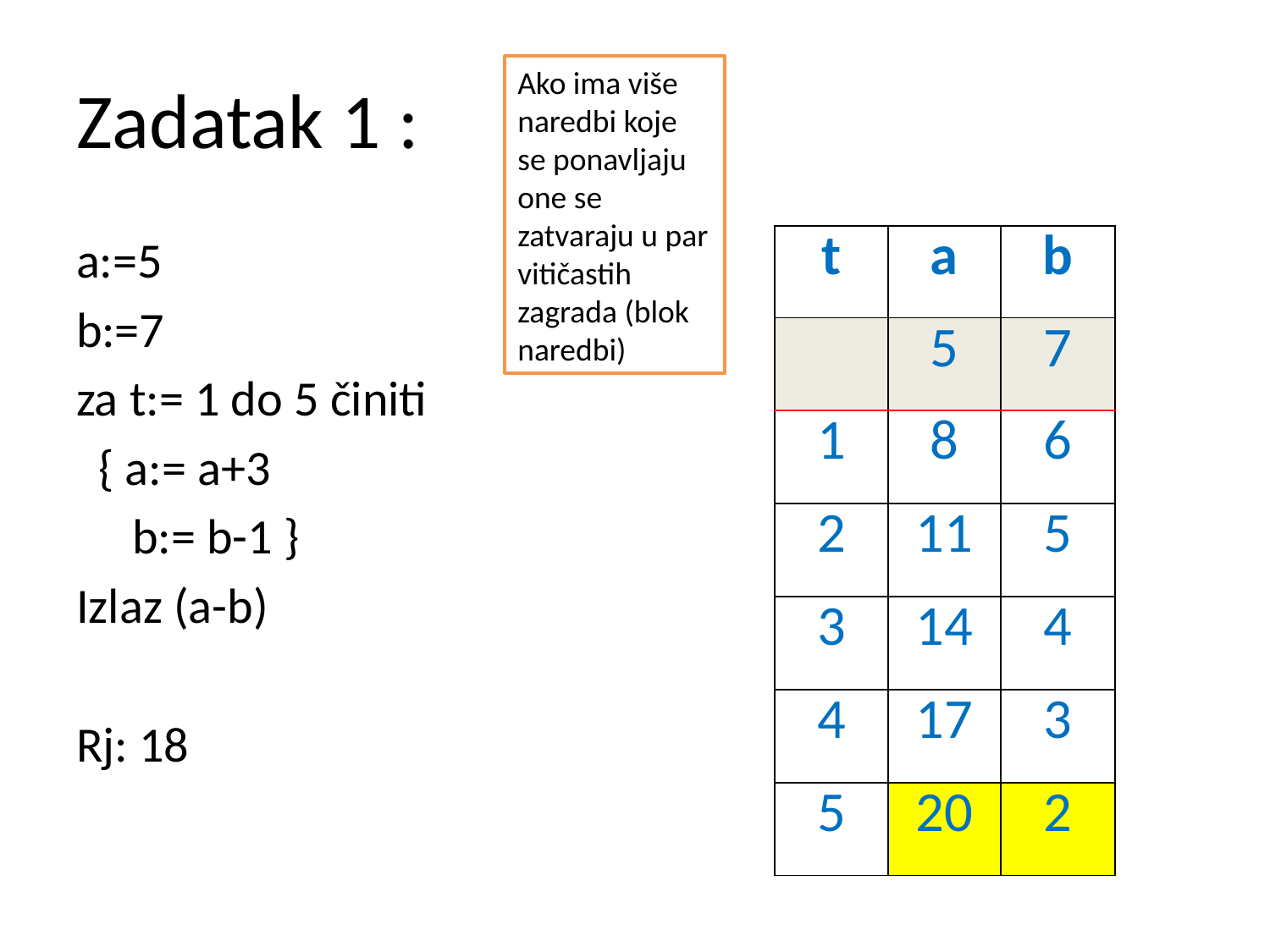

# Zadatak 1 :
Ako ima više naredbi koje se ponavljaju one se zatvaraju u par vitičastih zagrada (blok naredbi)
a:=5
b:=7
za t:= 1 do 5 činiti
  { a:= a+3
     b:= b-1 }
Izlaz (a-b)

Rj: 18

| t | a | b |
| --- | --- | --- |
|  | 5 | 7 |
| 1 | 8 | 6 |
| 2 | 11 | 5 |
| 3 | 14 | 4 |
| 4 | 17 | 3 |
| 5 | 20 | 2 |